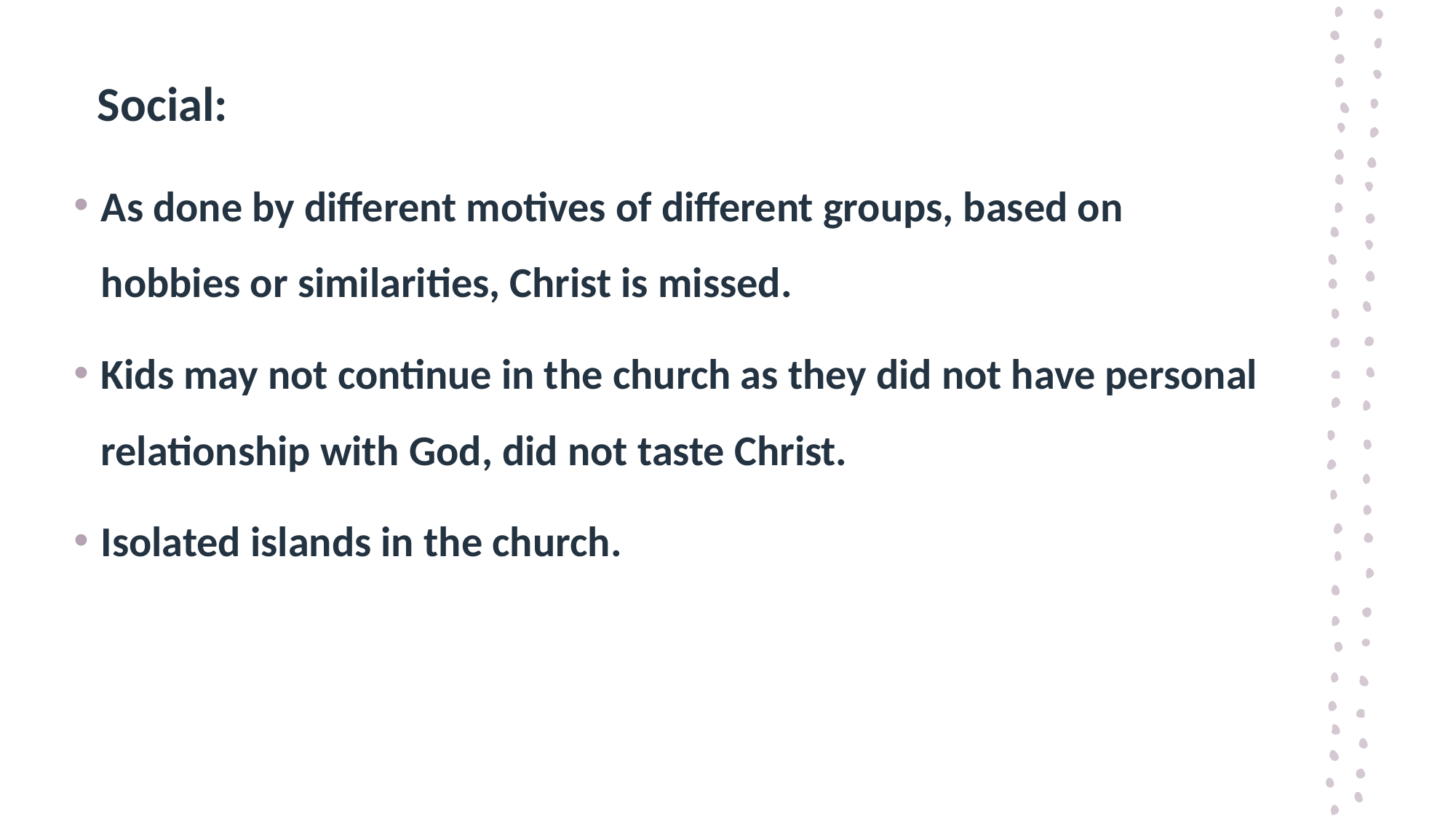

# Social:
As done by different motives of different groups, based on hobbies or similarities, Christ is missed.
Kids may not continue in the church as they did not have personal relationship with God, did not taste Christ.
Isolated islands in the church.